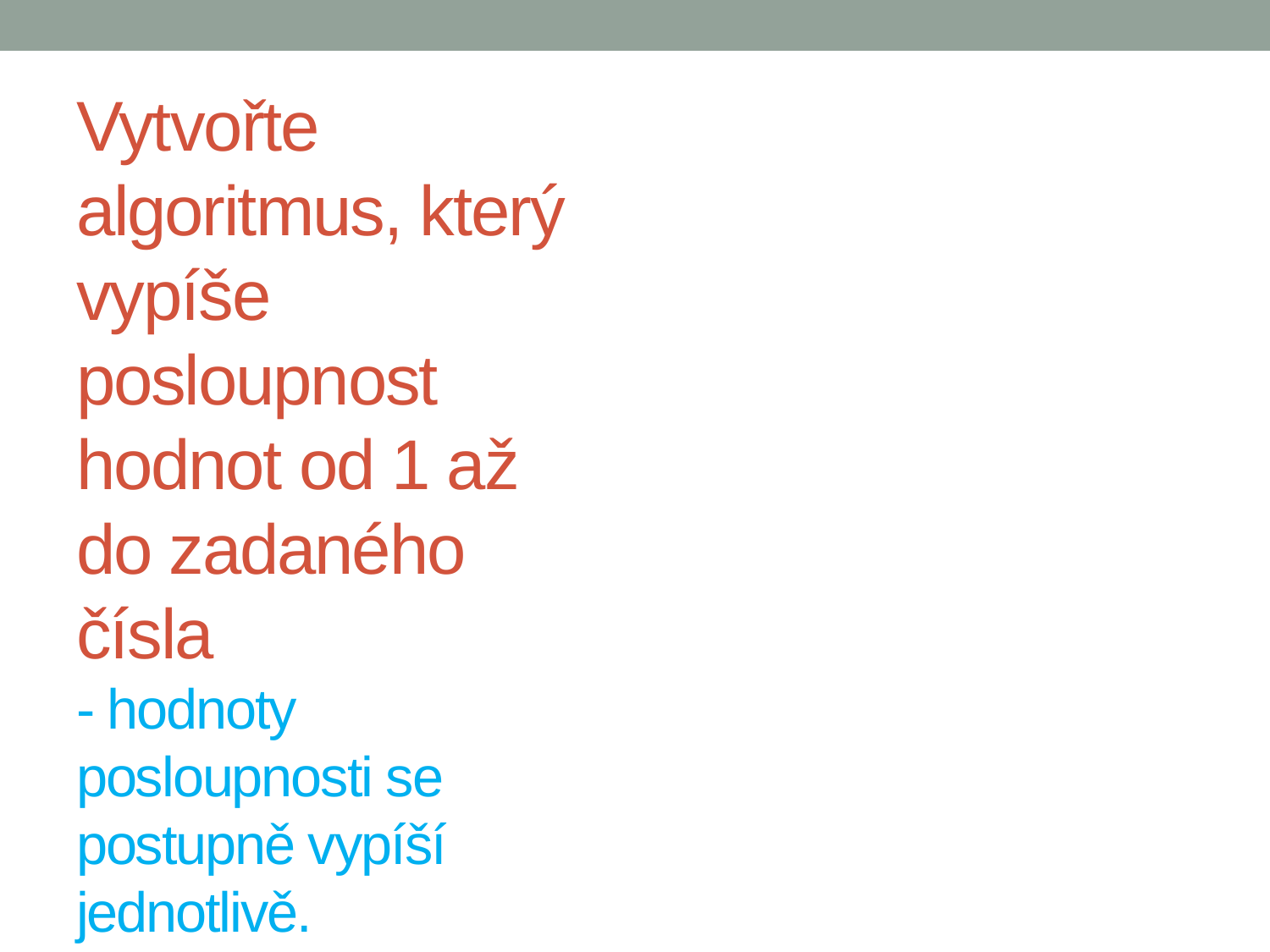

# Vytvořte algoritmus, který vypíše posloupnost hodnot od 1 až do zadaného čísla - hodnoty posloupnosti se postupně vypíší jednotlivě.